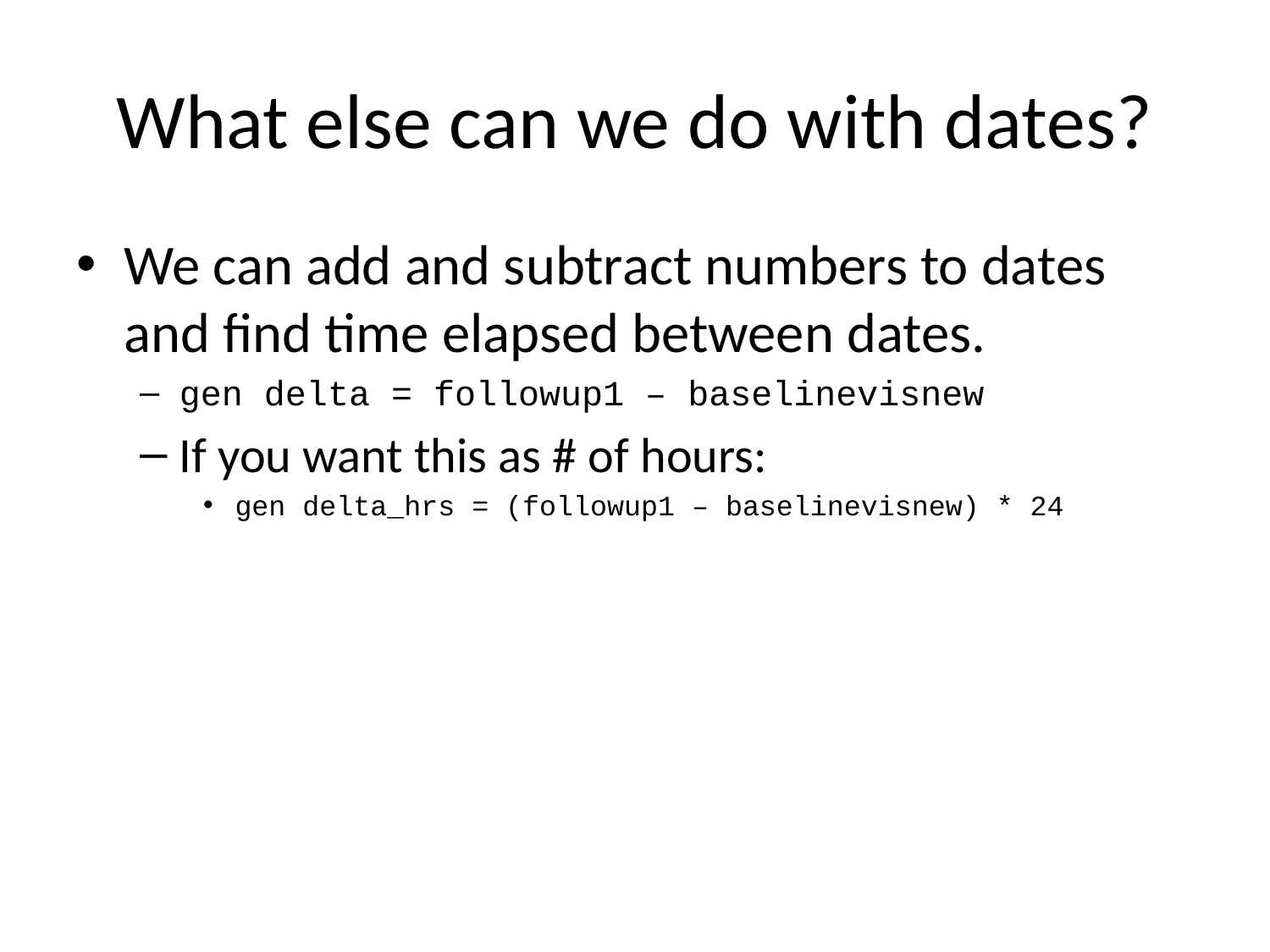

# What else can we do with dates?
We can add and subtract numbers to dates and find time elapsed between dates.
gen delta = followup1 – baselinevisnew
If you want this as # of hours:
gen delta_hrs = (followup1 – baselinevisnew) * 24